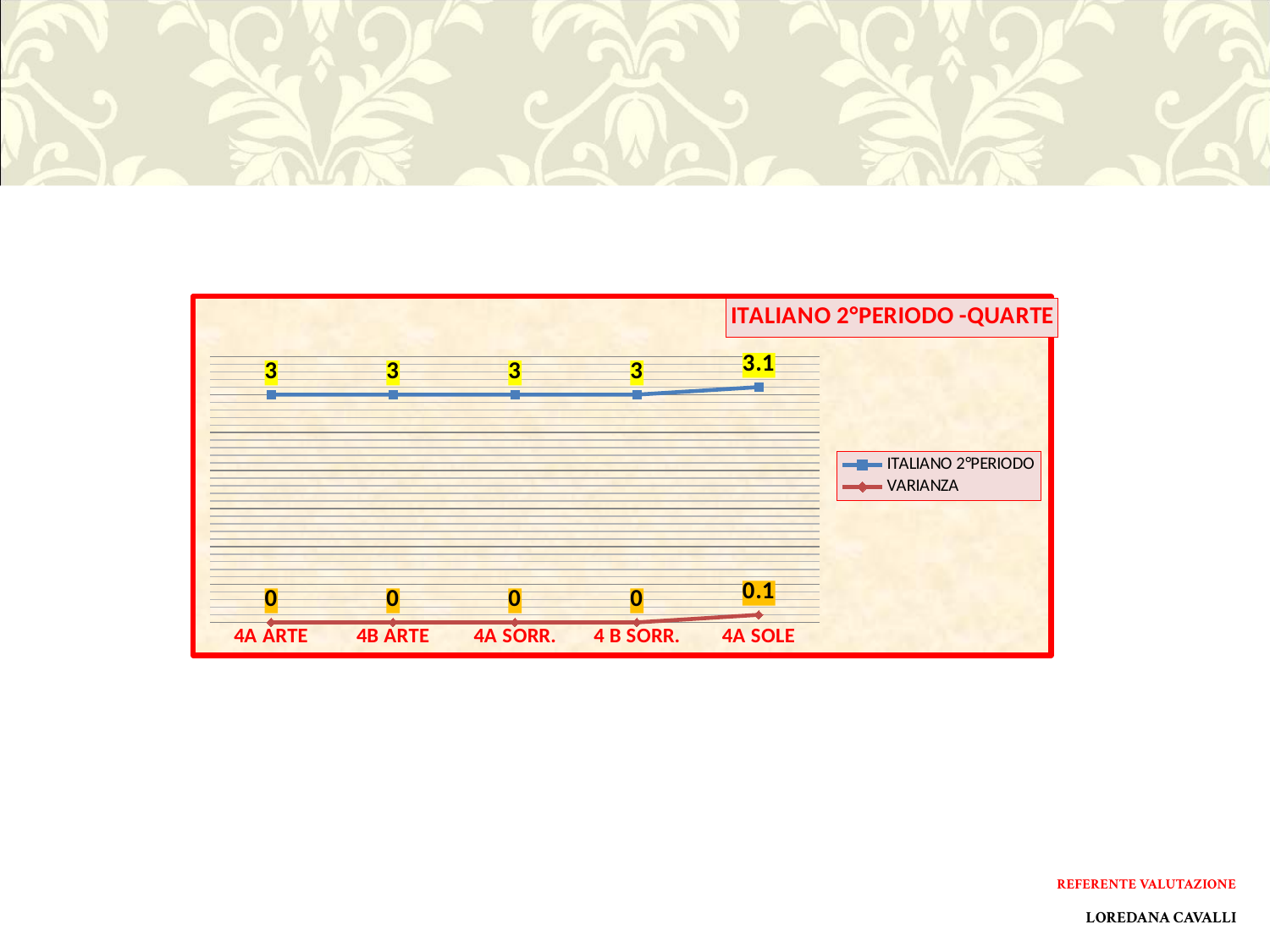

### Chart: ITALIANO 2°PERIODO -QUARTE

| Category | ITALIANO 2°PERIODO | VARIANZA |
|---|---|---|
| 4A ARTE | 3.0 | 0.0 |
| 4B ARTE | 3.0 | 0.0 |
| 4A SORR. | 3.0 | 0.0 |
| 4 B SORR. | 3.0 | 0.0 |
| 4A SOLE | 3.1 | 0.1 |
REFERENTE VALUTAZIONE
LOREDANA CAVALLI